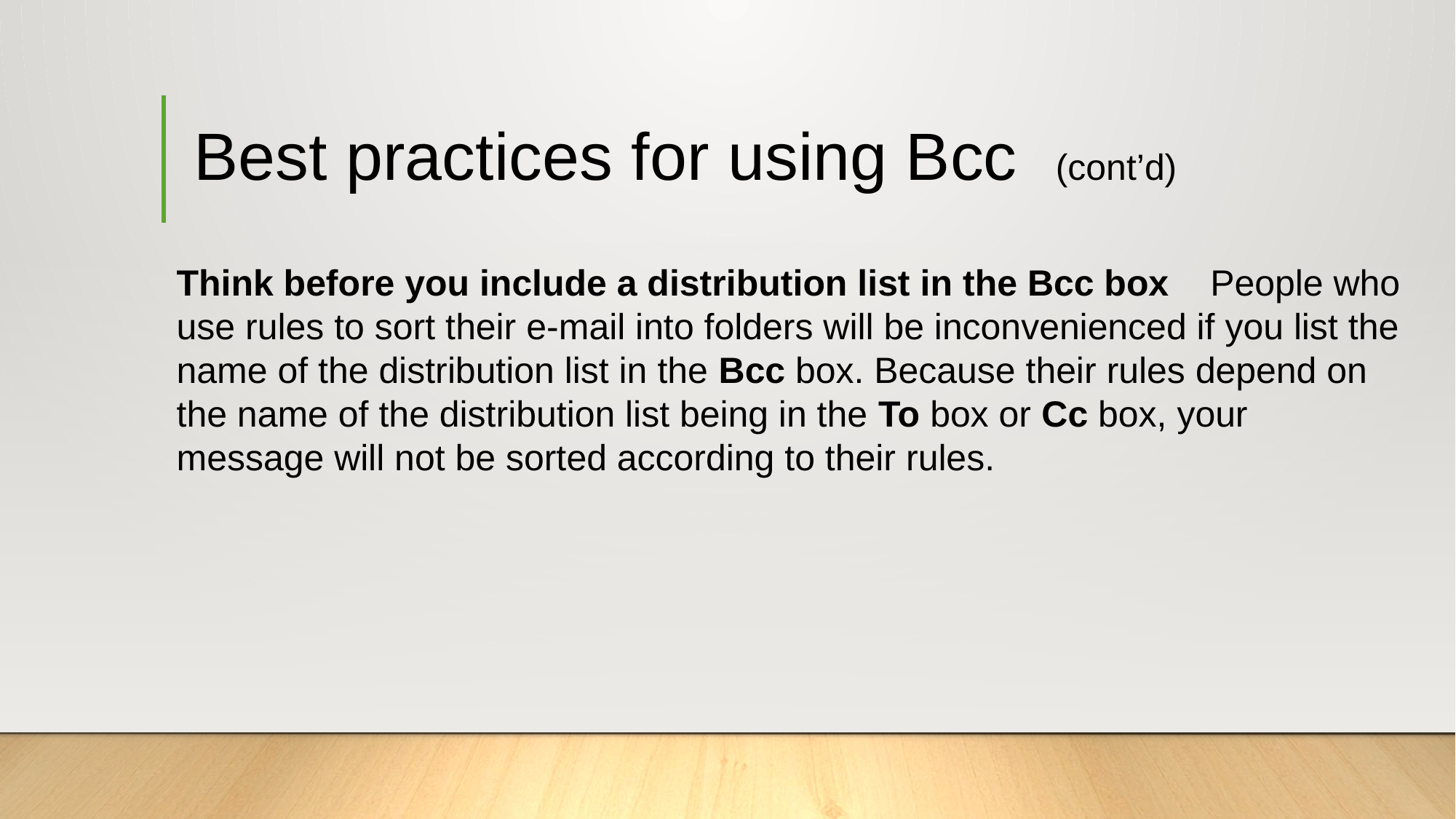

# Best practices for using Bcc  (cont’d)
Think before you include a distribution list in the Bcc box    People who use rules to sort their e-mail into folders will be inconvenienced if you list the name of the distribution list in the Bcc box. Because their rules depend on the name of the distribution list being in the To box or Cc box, your message will not be sorted according to their rules.